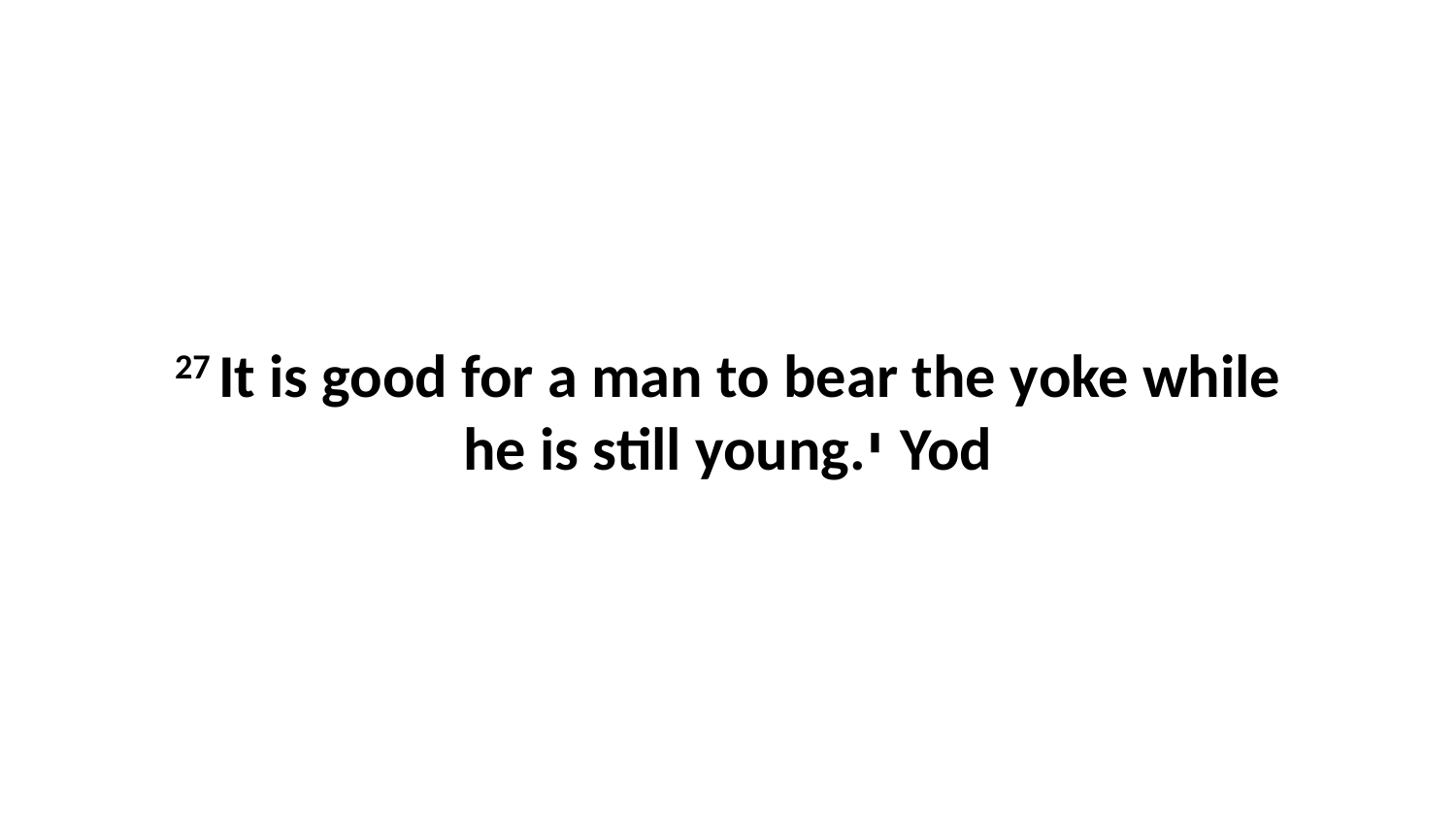

27 It is good for a man to bear the yoke while he is still young.י Yod